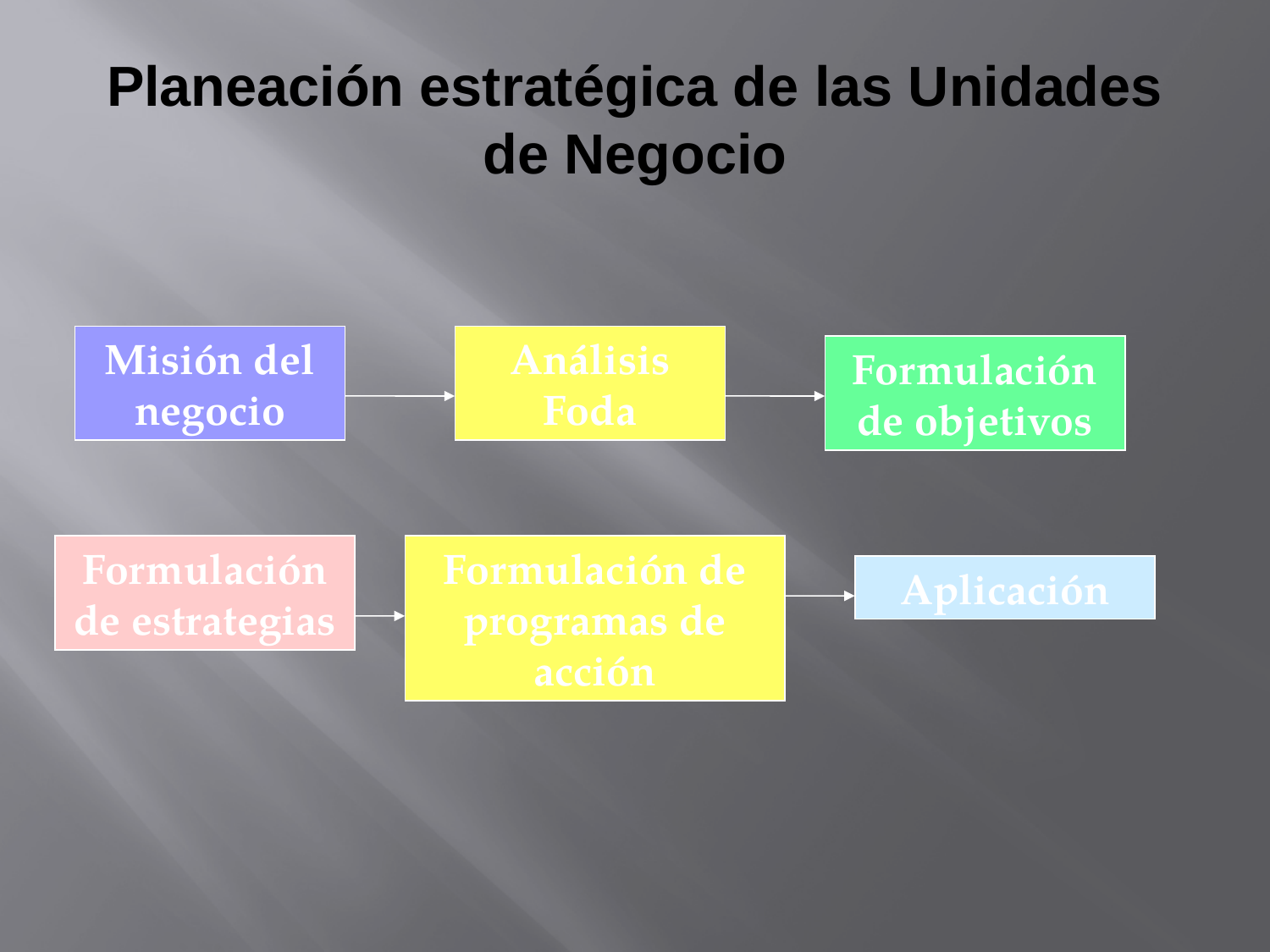

# Planeación estratégica de las Unidades de Negocio
Misión del negocio
Análisis Foda
Formulación de objetivos

Formulación de estrategias
Formulación de programas de acción
Aplicación